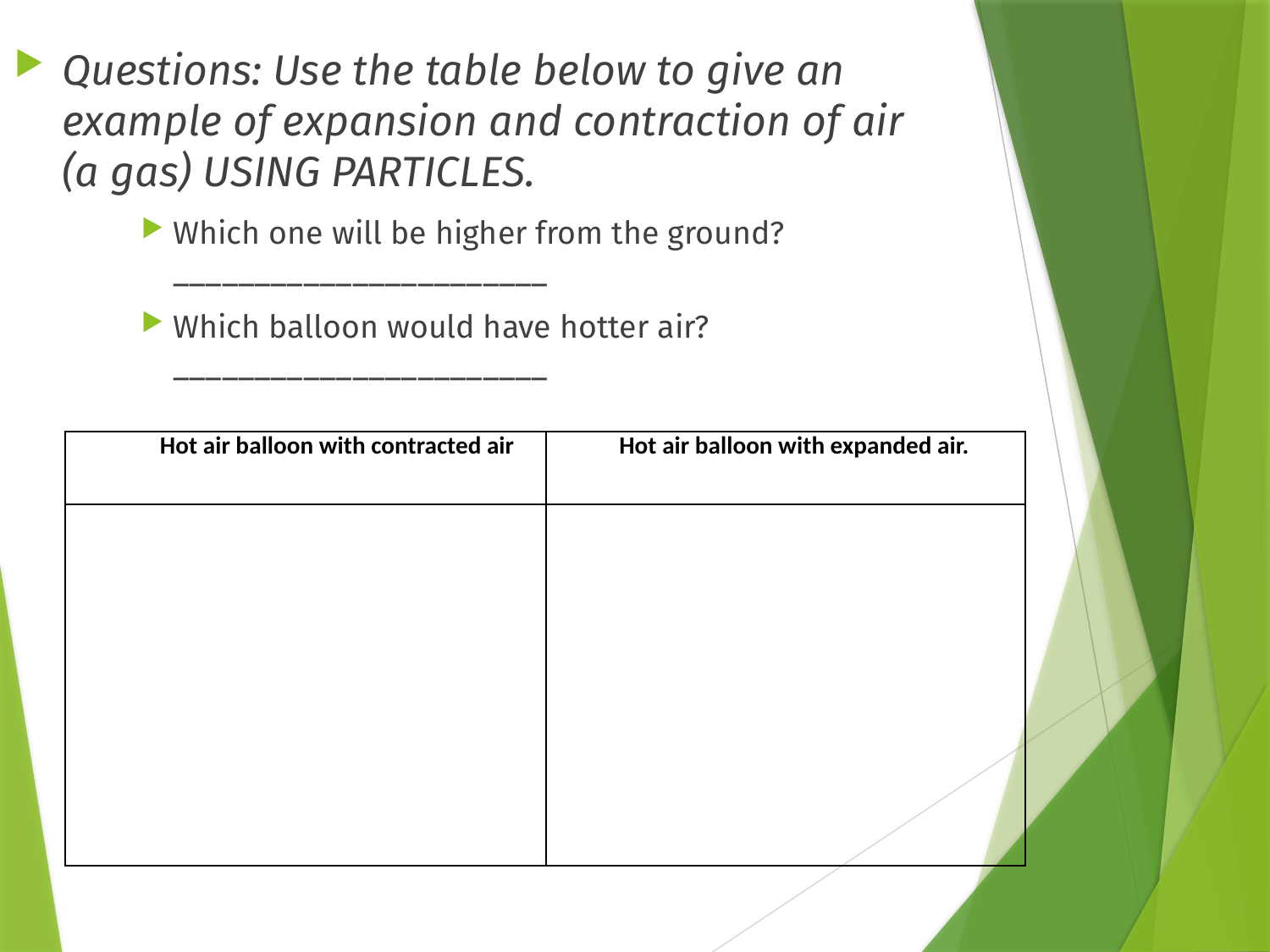

Questions: Use the table below to give an example of expansion and contraction of air (a gas) USING PARTICLES.
Which one will be higher from the ground? _______________________
Which balloon would have hotter air? _______________________

| Hot air balloon with contracted air | Hot air balloon with expanded air. |
| --- | --- |
|  |  |